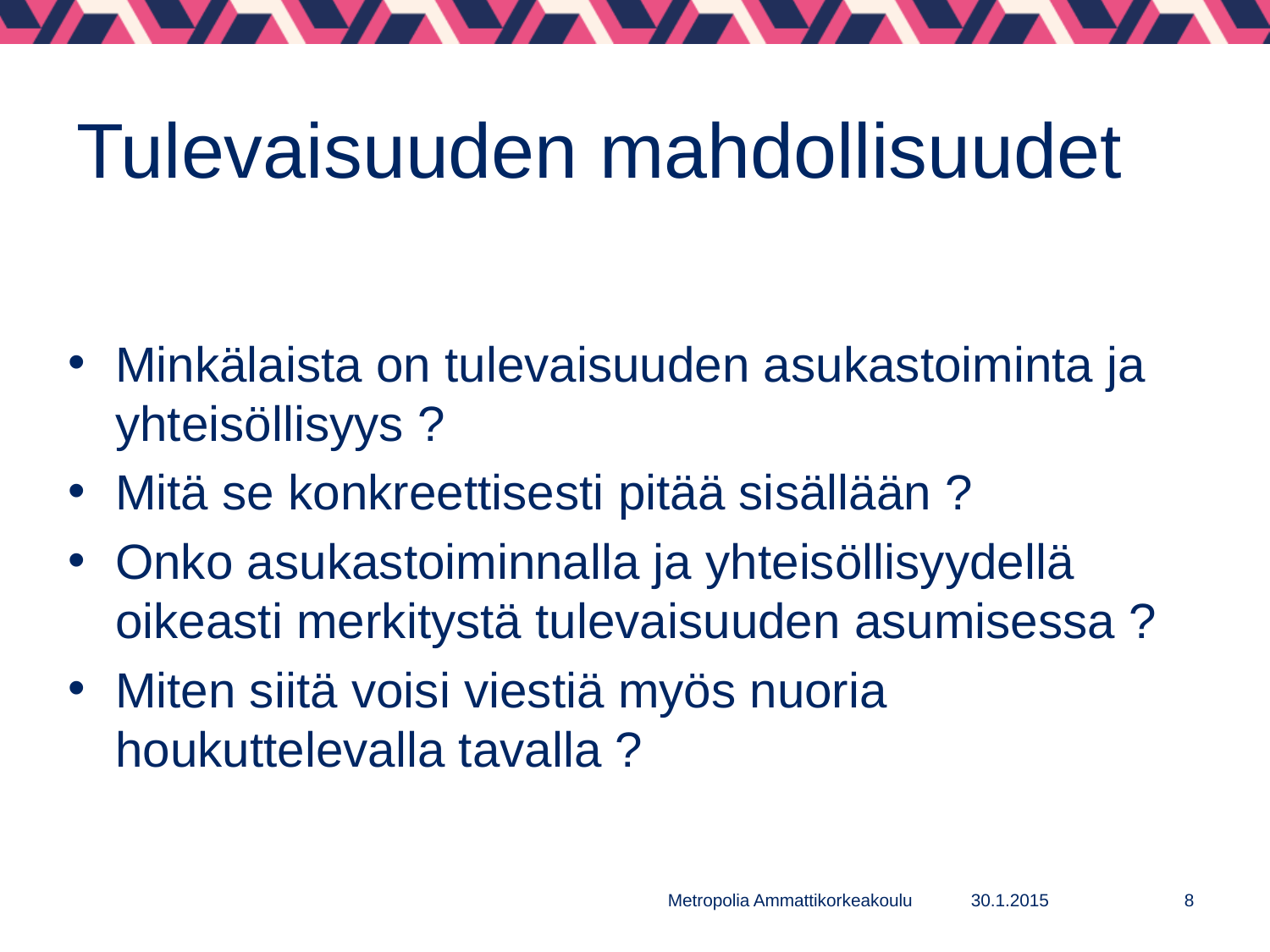

# Tulevaisuuden mahdollisuudet
Minkälaista on tulevaisuuden asukastoiminta ja yhteisöllisyys ?
Mitä se konkreettisesti pitää sisällään ?
Onko asukastoiminnalla ja yhteisöllisyydellä oikeasti merkitystä tulevaisuuden asumisessa ?
Miten siitä voisi viestiä myös nuoria houkuttelevalla tavalla ?

Metropolia Ammattikorkeakoulu
30.1.2015
8